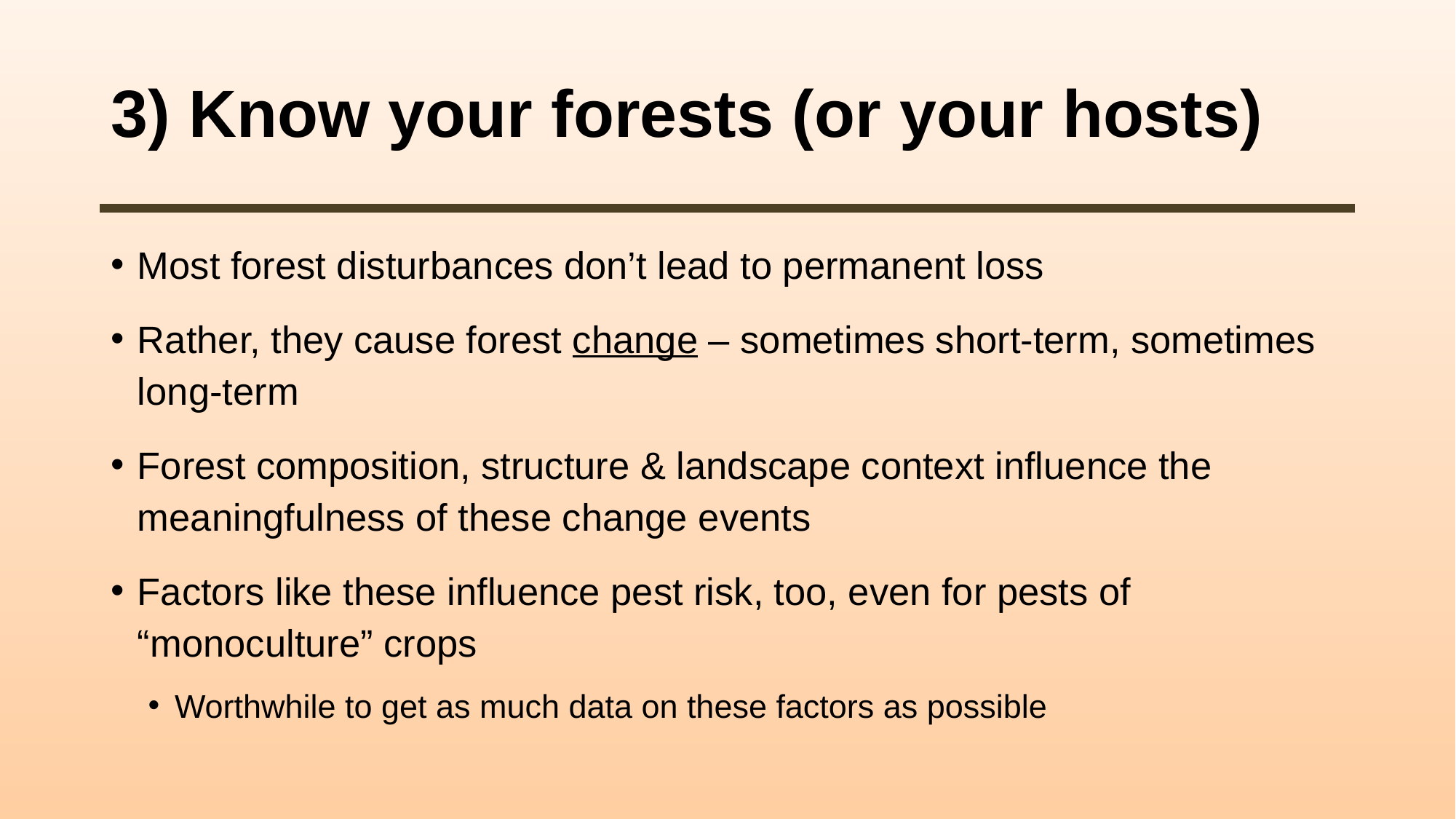

# 3) Know your forests (or your hosts)
Most forest disturbances don’t lead to permanent loss
Rather, they cause forest change – sometimes short-term, sometimes long-term
Forest composition, structure & landscape context influence the meaningfulness of these change events
Factors like these influence pest risk, too, even for pests of “monoculture” crops
Worthwhile to get as much data on these factors as possible